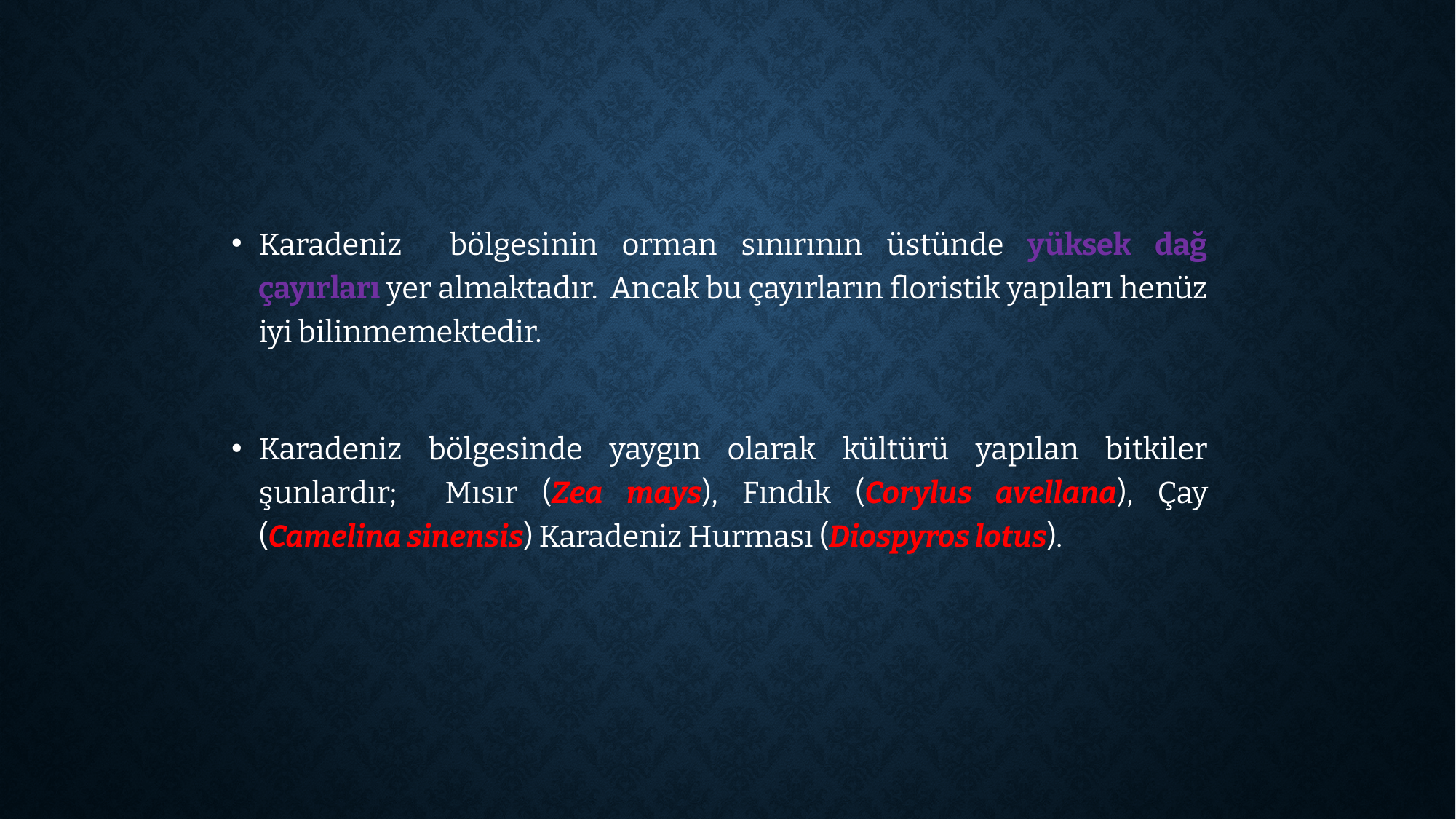

Karadeniz  bölgesinin orman sınırının üstünde yüksek dağ çayırları yer almaktadır.  Ancak bu çayırların floristik yapıları henüz iyi bilinmemektedir.

Karadeniz bölgesinde yaygın olarak kültürü yapılan bitkiler şunlardır;  Mısır (Zea mays), Fındık (Corylus avellana), Çay (Camelina sinensis) Karadeniz Hurması (Diospyros lotus).